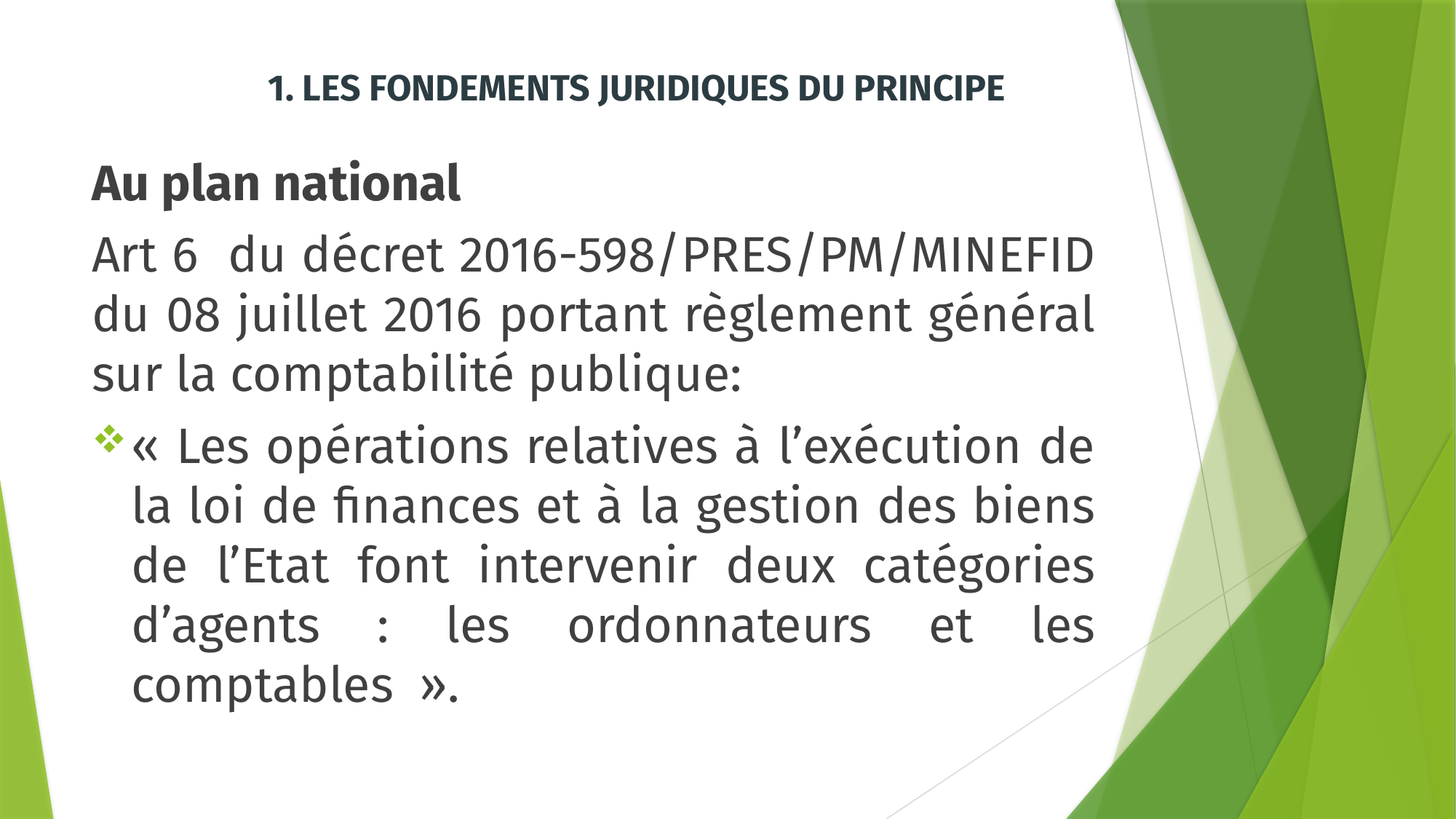

# 1. LES FONDEMENTS JURIDIQUES DU PRINCIPE
Au plan national
Art 6  du décret 2016-598/PRES/PM/MINEFID du 08 juillet 2016 portant règlement général sur la comptabilité publique:
« Les opérations relatives à l’exécution de la loi de finances et à la gestion des biens de l’Etat font intervenir deux catégories d’agents : les ordonnateurs et les comptables  ».